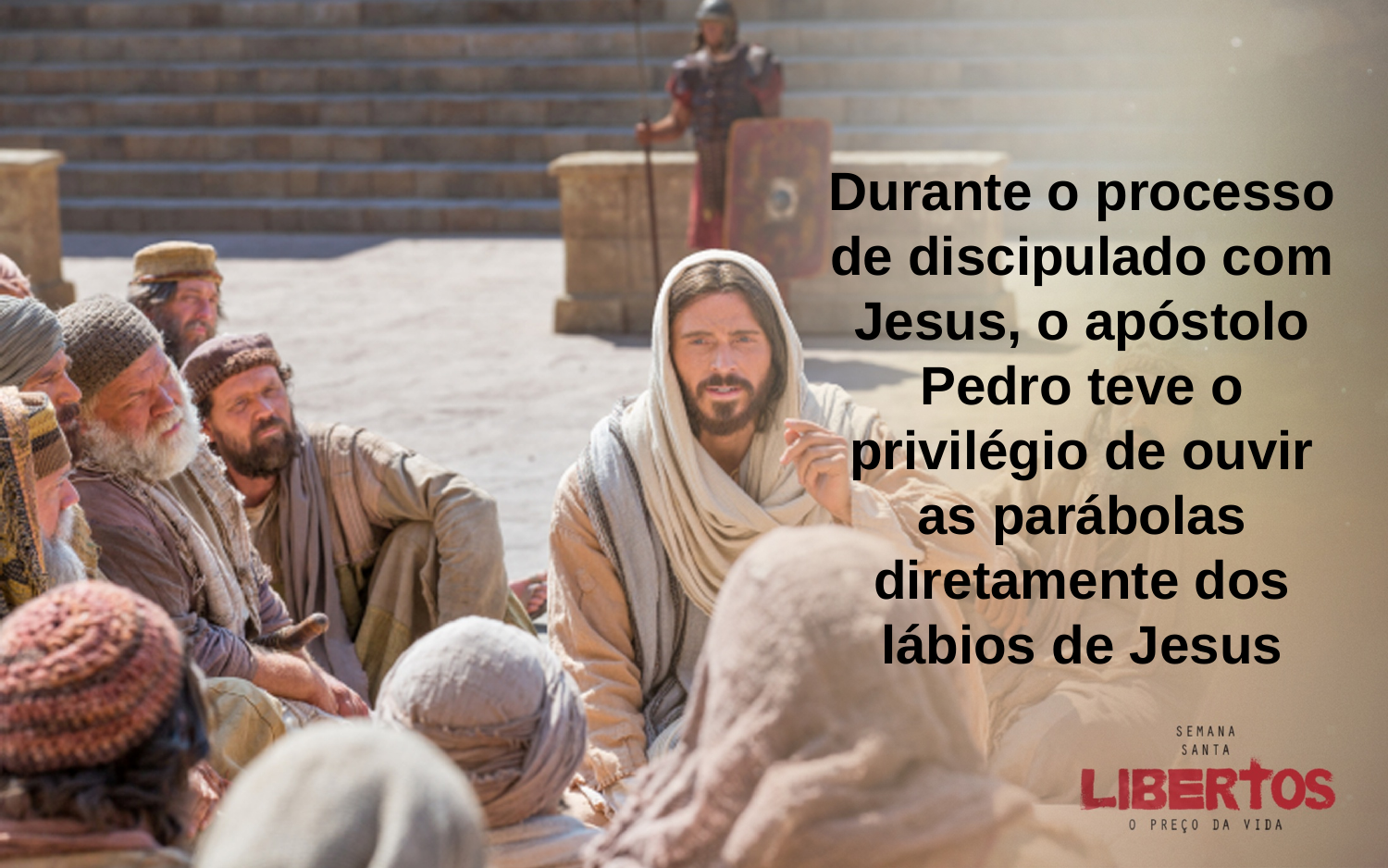

Durante o processo de discipulado com Jesus, o apóstolo Pedro teve o privilégio de ouvir as parábolas diretamente dos lábios de Jesus